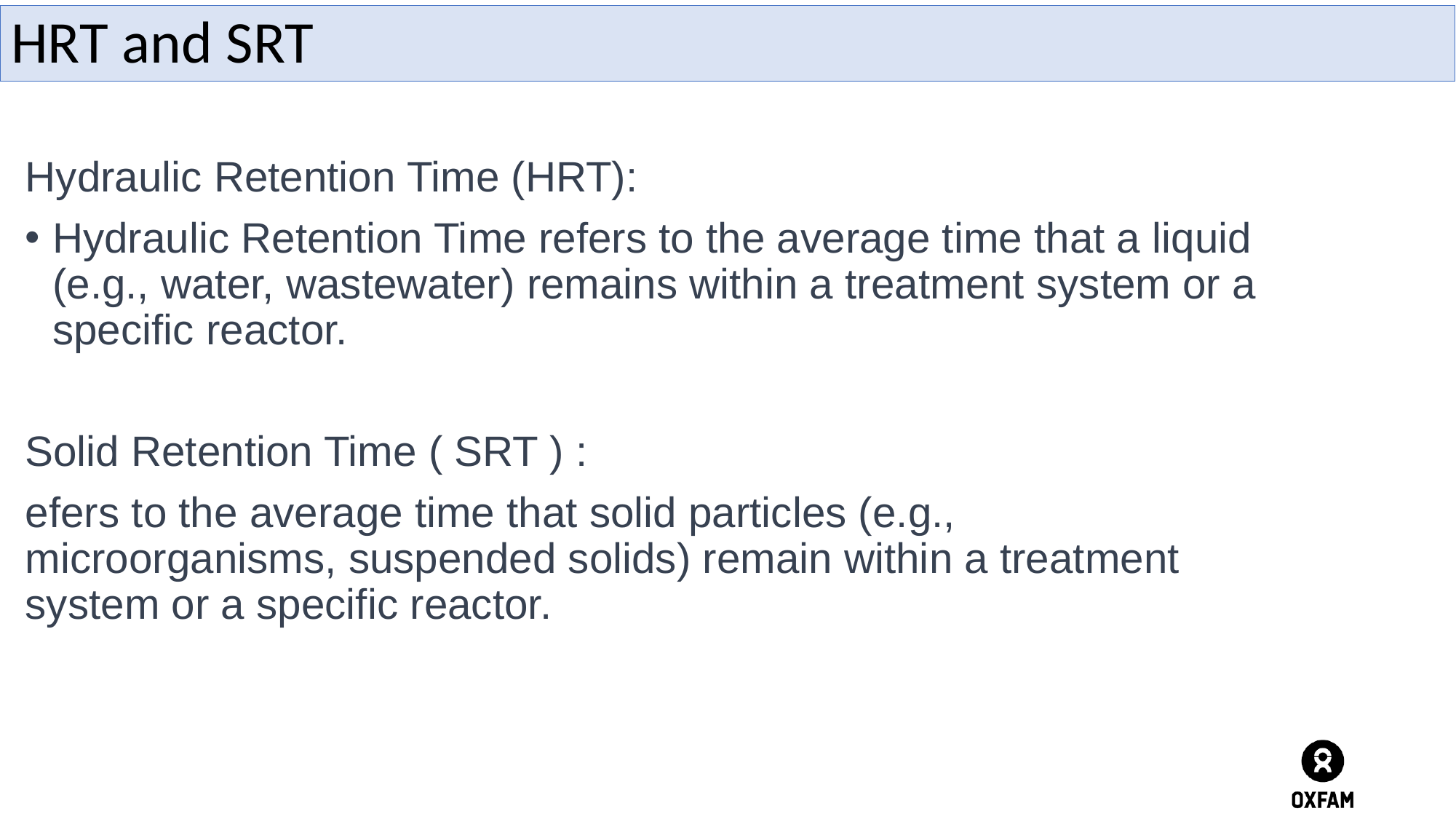

# HRT and SRT
Hydraulic Retention Time (HRT):
Hydraulic Retention Time refers to the average time that a liquid (e.g., water, wastewater) remains within a treatment system or a specific reactor.

Solid Retention Time ( SRT ) :
efers to the average time that solid particles (e.g., microorganisms, suspended solids) remain within a treatment system or a specific reactor.